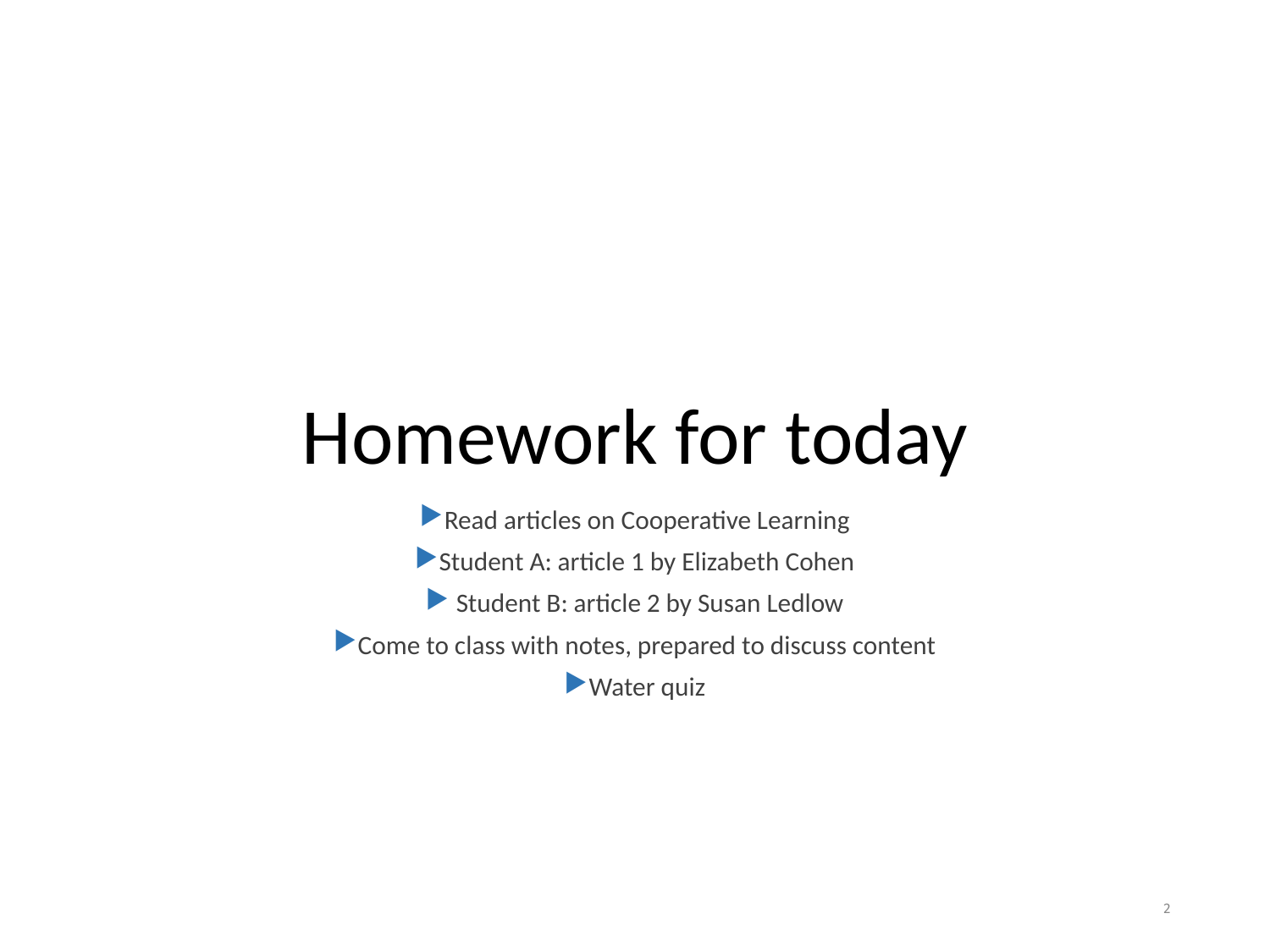

# Homework for today
Read articles on Cooperative Learning
Student A: article 1 by Elizabeth Cohen
 Student B: article 2 by Susan Ledlow
Come to class with notes, prepared to discuss content
Water quiz
2